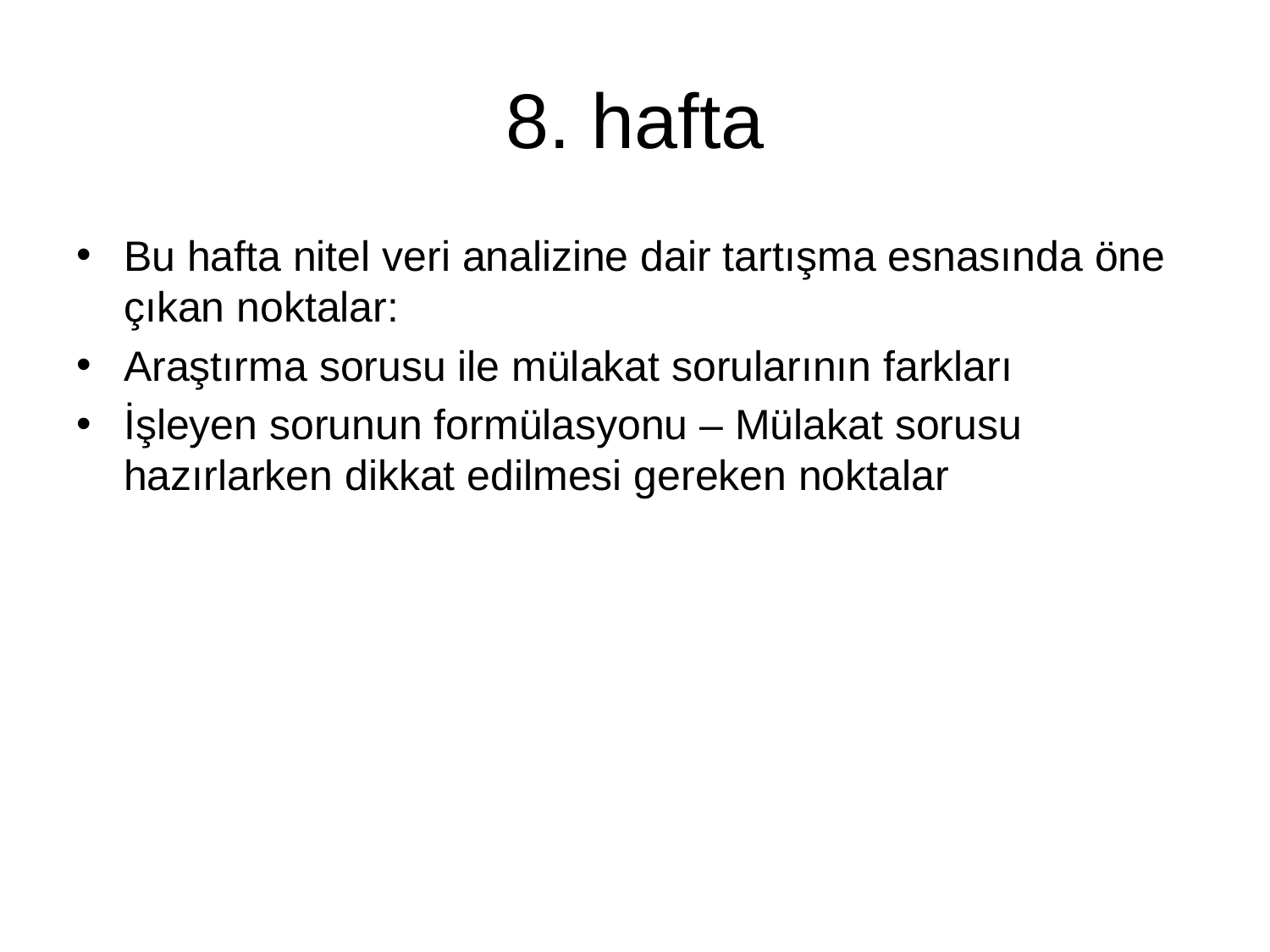

# 8. hafta
Bu hafta nitel veri analizine dair tartışma esnasında öne çıkan noktalar:
Araştırma sorusu ile mülakat sorularının farkları
İşleyen sorunun formülasyonu – Mülakat sorusu hazırlarken dikkat edilmesi gereken noktalar